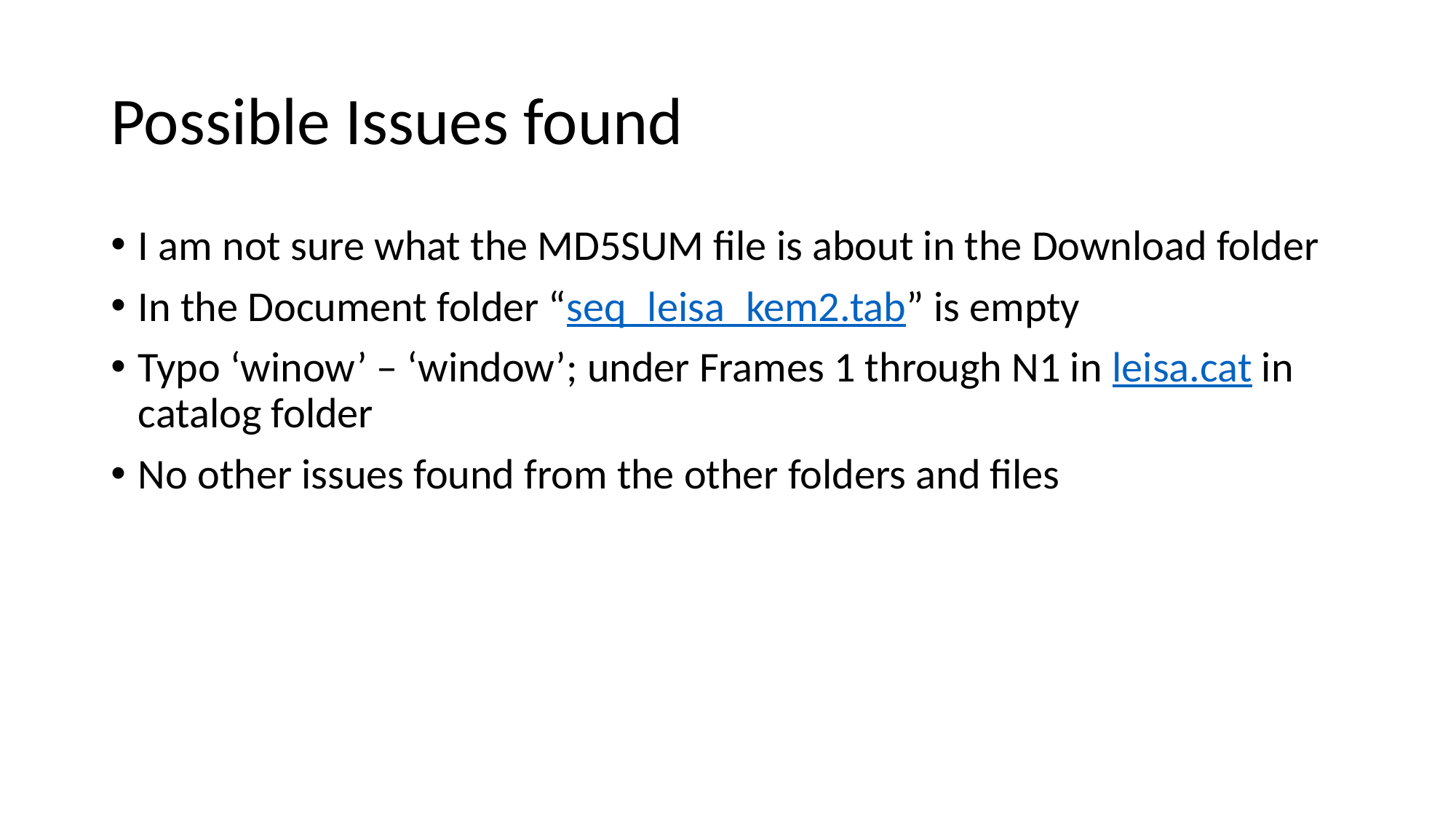

# Possible Issues found
I am not sure what the MD5SUM file is about in the Download folder
In the Document folder “seq_leisa_kem2.tab” is empty
Typo ‘winow’ – ‘window’; under Frames 1 through N1 in leisa.cat in catalog folder
No other issues found from the other folders and files